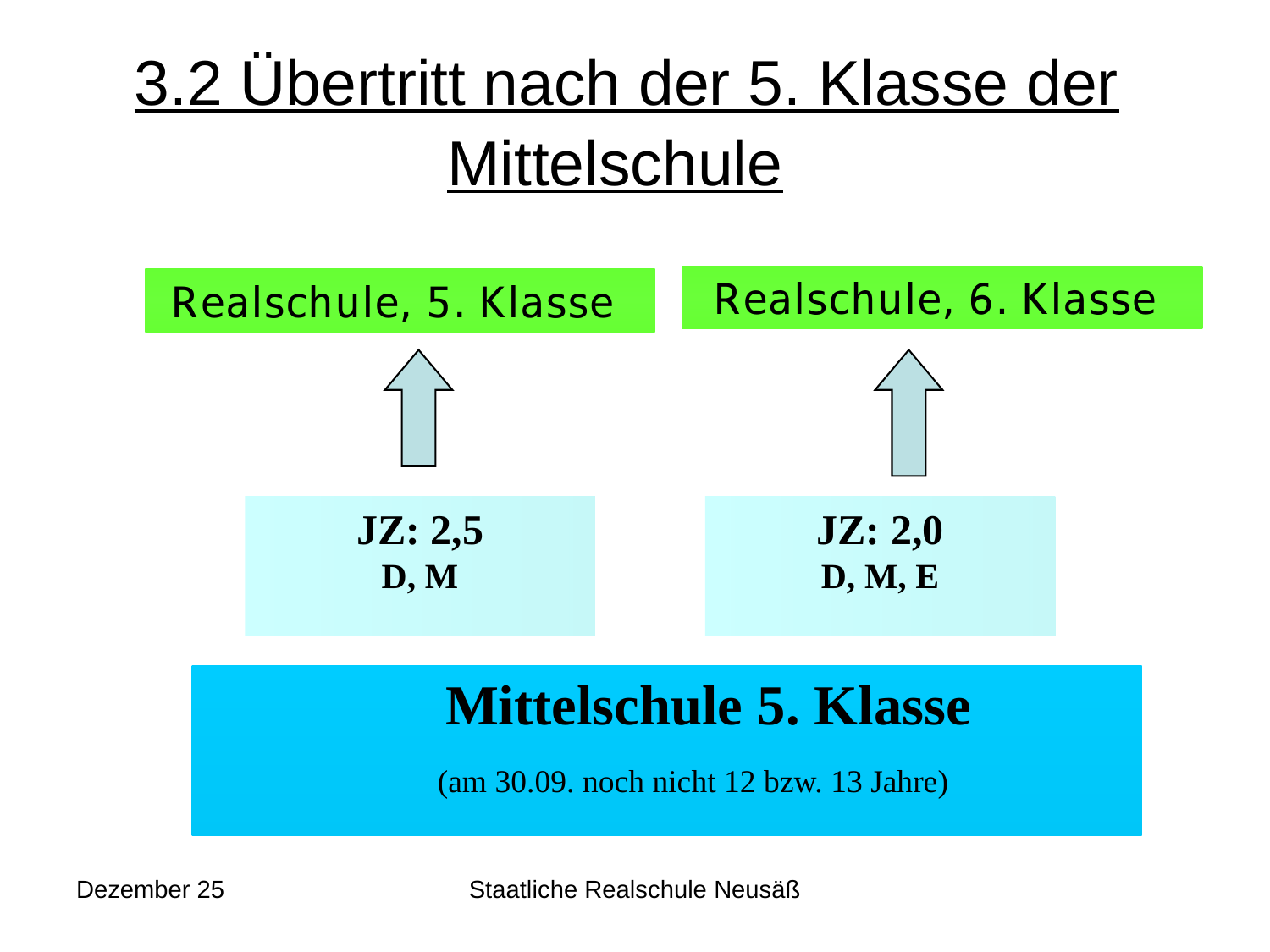

# 3.2 Übertritt nach der 5. Klasse der Mittelschule
Realschule, 6. Klasse
Realschule, 5. Klasse

JZ: 2,5
D, M

JZ: 2,0
D, M, E

                 Mittelschule 5. Klasse

                   (am 30.09. noch nicht 12 bzw. 13 Jahre)

Dezember 25
Staatliche Realschule Neusäß